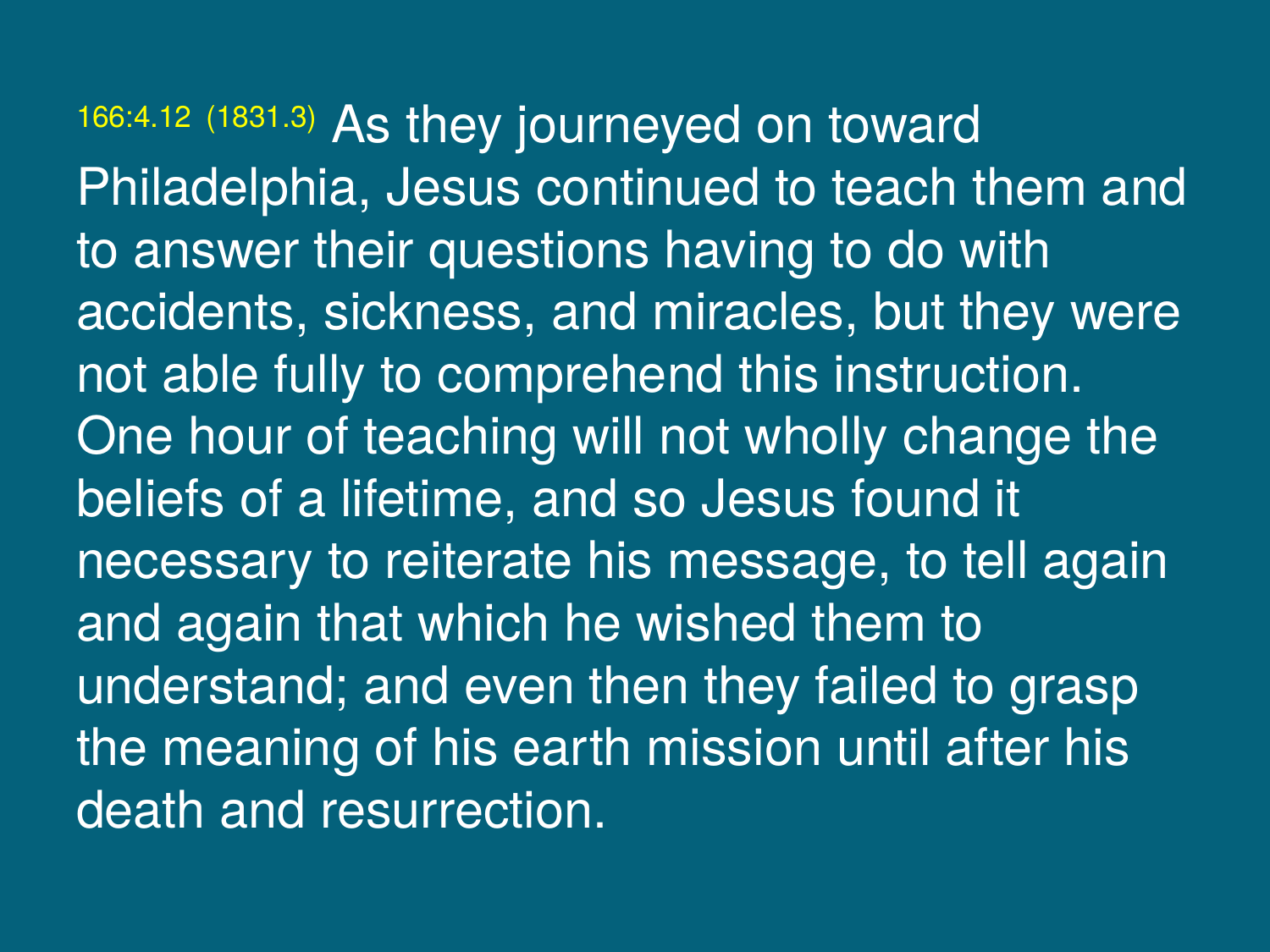

166:4.12 (1831.3) As they journeyed on toward Philadelphia, Jesus continued to teach them and to answer their questions having to do with accidents, sickness, and miracles, but they were not able fully to comprehend this instruction. One hour of teaching will not wholly change the beliefs of a lifetime, and so Jesus found it necessary to reiterate his message, to tell again and again that which he wished them to understand; and even then they failed to grasp the meaning of his earth mission until after his death and resurrection.